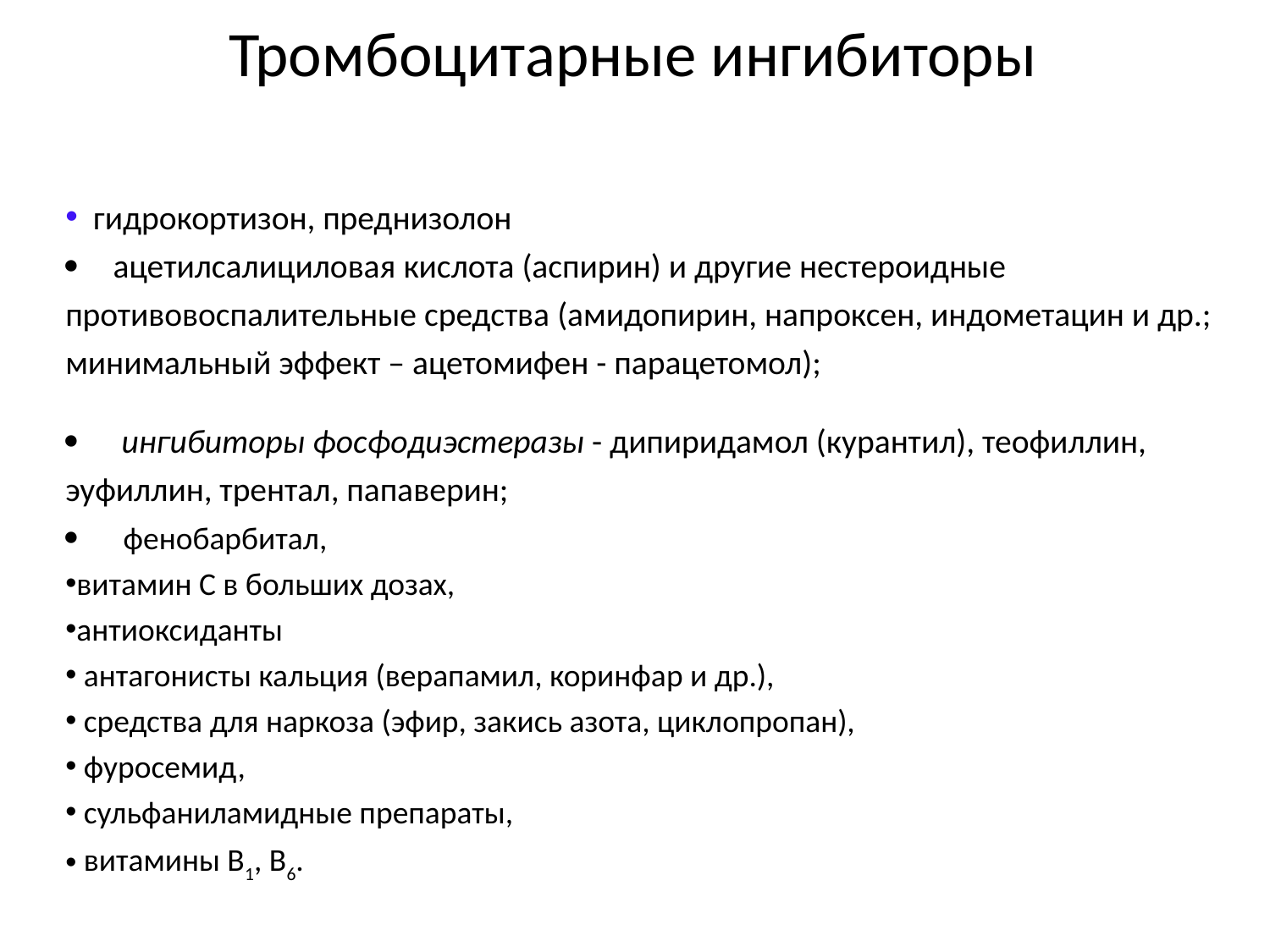

# Тромбоцитарные ингибиторы
  гидрокортизон, преднизолон
•      ацетилсалициловая кислота (аспирин) и другие нестероидные противовоспалительные средства (амидопирин, напроксен, индометацин и др.; минимальный эффект – ацетомифен - парацетомол);

•        ингибиторы фосфодиэстеразы - дипиридамол (курантил), теофиллин, эуфиллин, трентал, папаверин;
•        фенобарбитал,
витамин С в больших дозах,
антиоксиданты
 антагонисты кальция (верапамил, коринфар и др.),
 средства для наркоза (эфир, закись азота, циклопропан),
 фуросемид,
 сульфаниламидные препараты,
 витамины В1, В6.